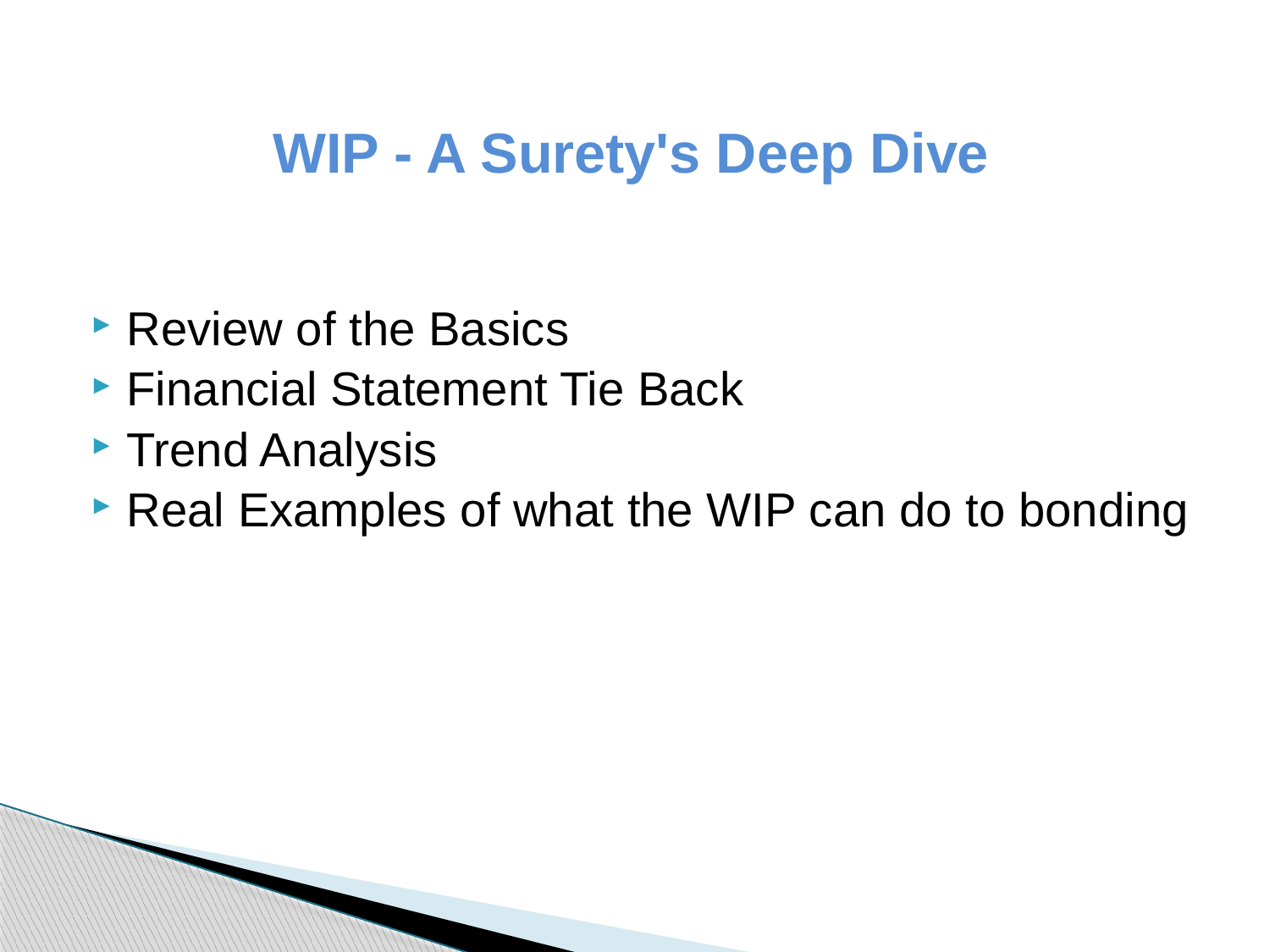

# WIP - A Surety's Deep Dive
Review of the Basics
Financial Statement Tie Back
Trend Analysis
Real Examples of what the WIP can do to bonding